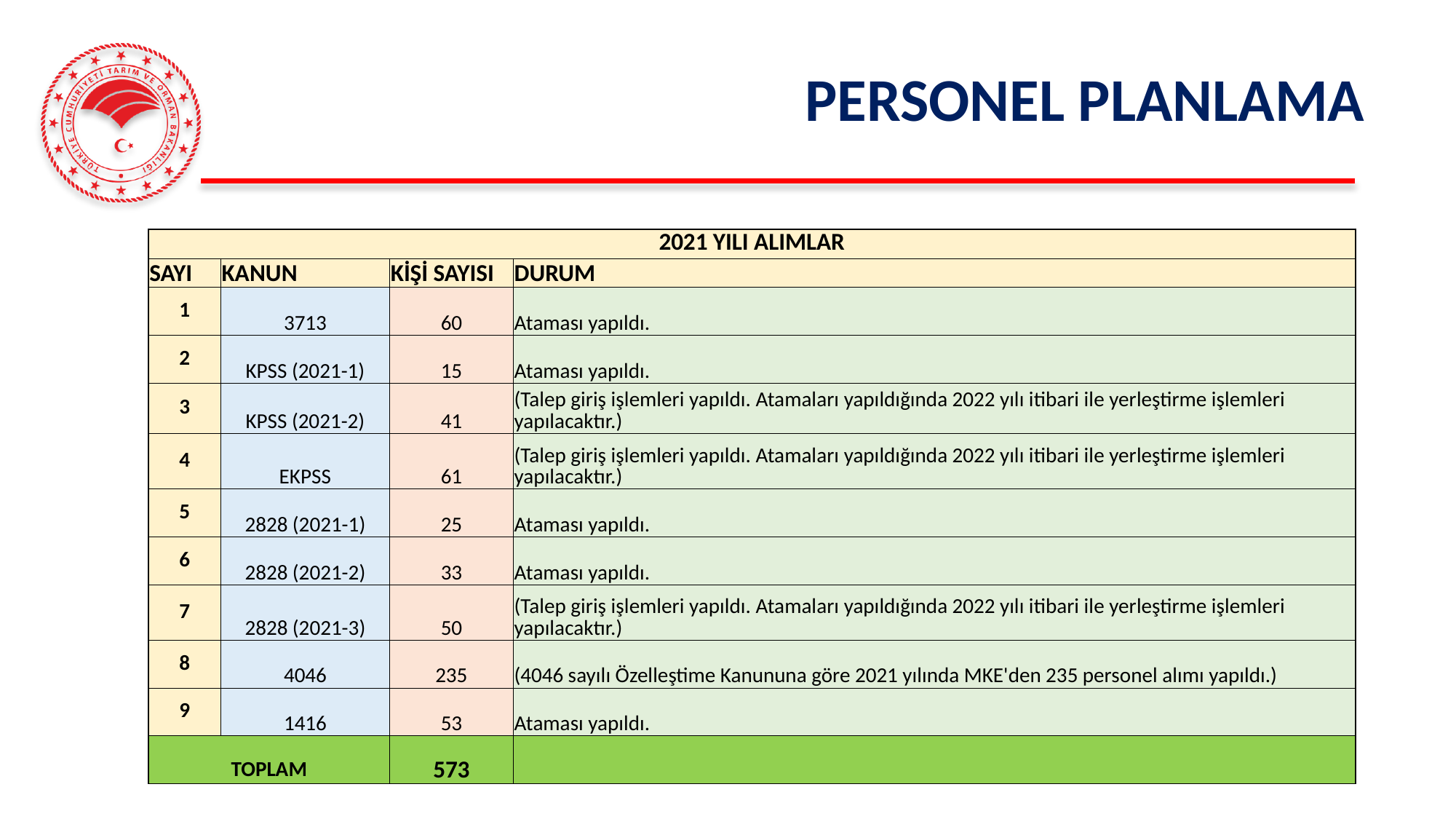

# PERSONEL PLANLAMA
| 2021 YILI ALIMLAR |  |  |  |
| --- | --- | --- | --- |
| SAYI | KANUN | KİŞİ SAYISI | DURUM |
| 1 | 3713 | 60 | Ataması yapıldı. |
| 2 | KPSS (2021-1) | 15 | Ataması yapıldı. |
| 3 | KPSS (2021-2) | 41 | (Talep giriş işlemleri yapıldı. Atamaları yapıldığında 2022 yılı itibari ile yerleştirme işlemleri yapılacaktır.) |
| 4 | EKPSS | 61 | (Talep giriş işlemleri yapıldı. Atamaları yapıldığında 2022 yılı itibari ile yerleştirme işlemleri yapılacaktır.) |
| 5 | 2828 (2021-1) | 25 | Ataması yapıldı. |
| 6 | 2828 (2021-2) | 33 | Ataması yapıldı. |
| 7 | 2828 (2021-3) | 50 | (Talep giriş işlemleri yapıldı. Atamaları yapıldığında 2022 yılı itibari ile yerleştirme işlemleri yapılacaktır.) |
| 8 | 4046 | 235 | (4046 sayılı Özelleştime Kanununa göre 2021 yılında MKE'den 235 personel alımı yapıldı.) |
| 9 | 1416 | 53 | Ataması yapıldı. |
| TOPLAM |  | 573 |  |